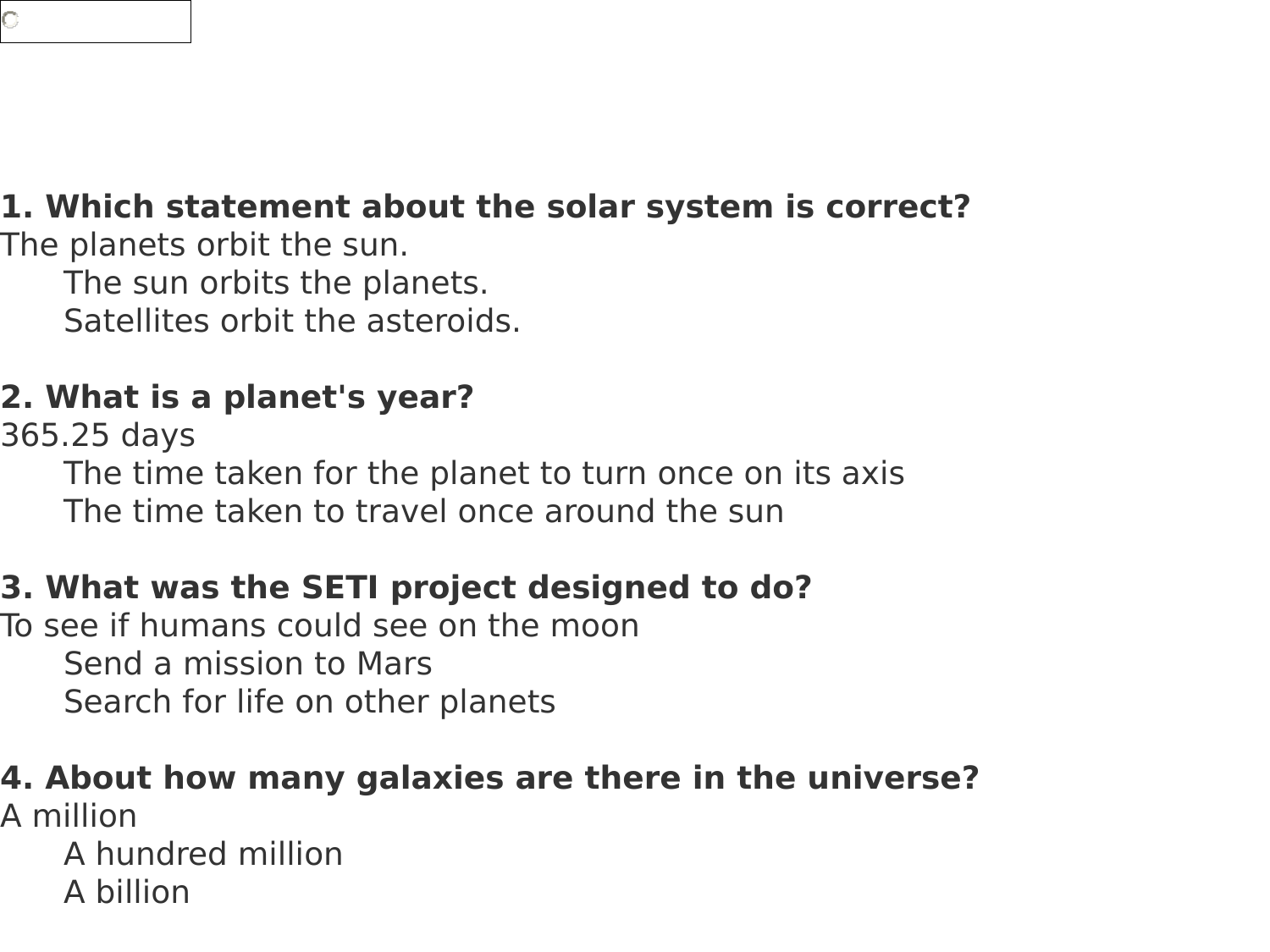

1. Which statement about the solar system is correct?
The planets orbit the sun.
The sun orbits the planets.
Satellites orbit the asteroids.
2. What is a planet's year?
365.25 days
The time taken for the planet to turn once on its axis
The time taken to travel once around the sun
3. What was the SETI project designed to do?
To see if humans could see on the moon
Send a mission to Mars
Search for life on other planets
4. About how many galaxies are there in the universe?
A million
A hundred million
A billion